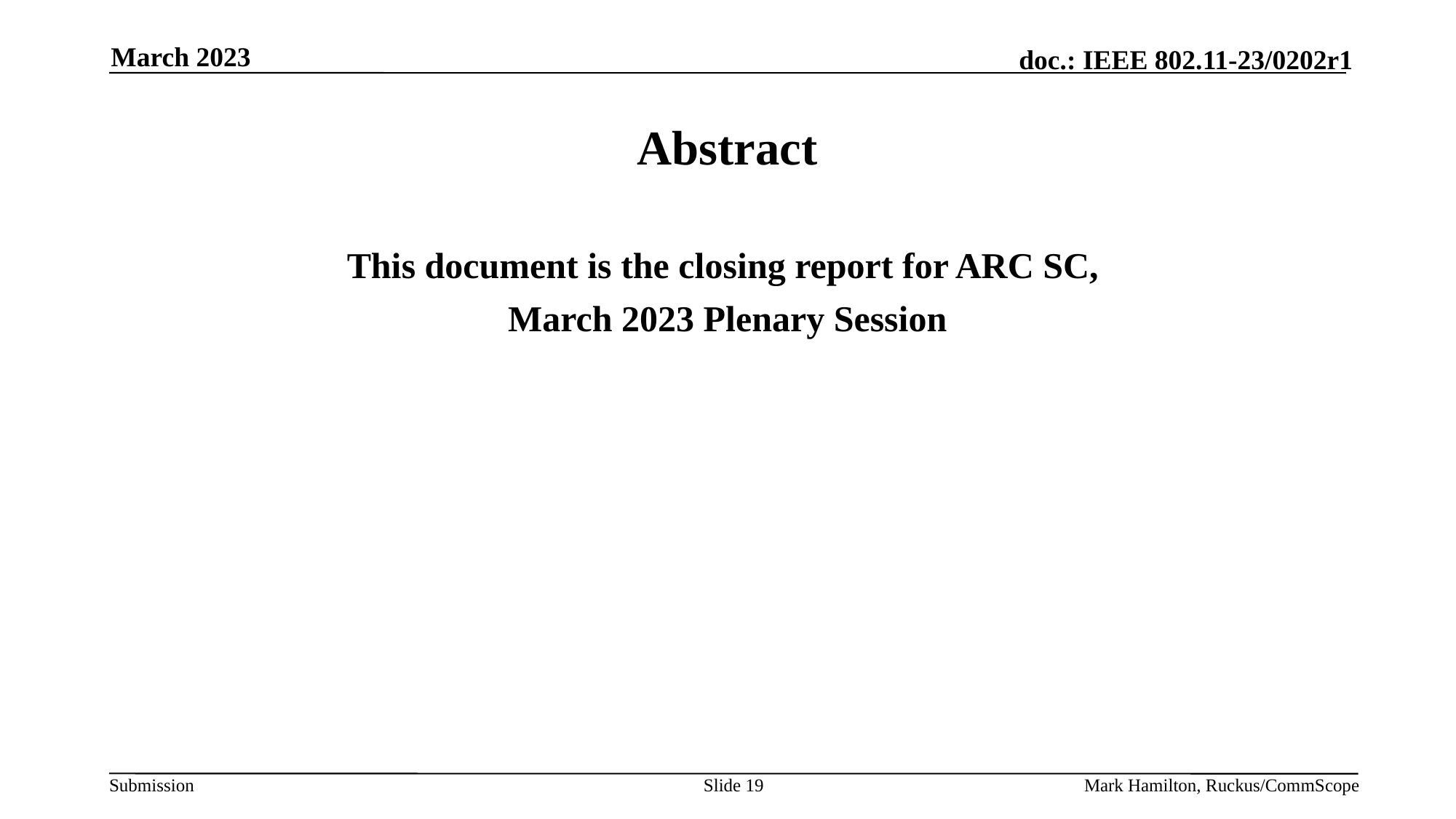

March 2023
# Abstract
This document is the closing report for ARC SC,
March 2023 Plenary Session
Slide 19
Mark Hamilton, Ruckus/CommScope